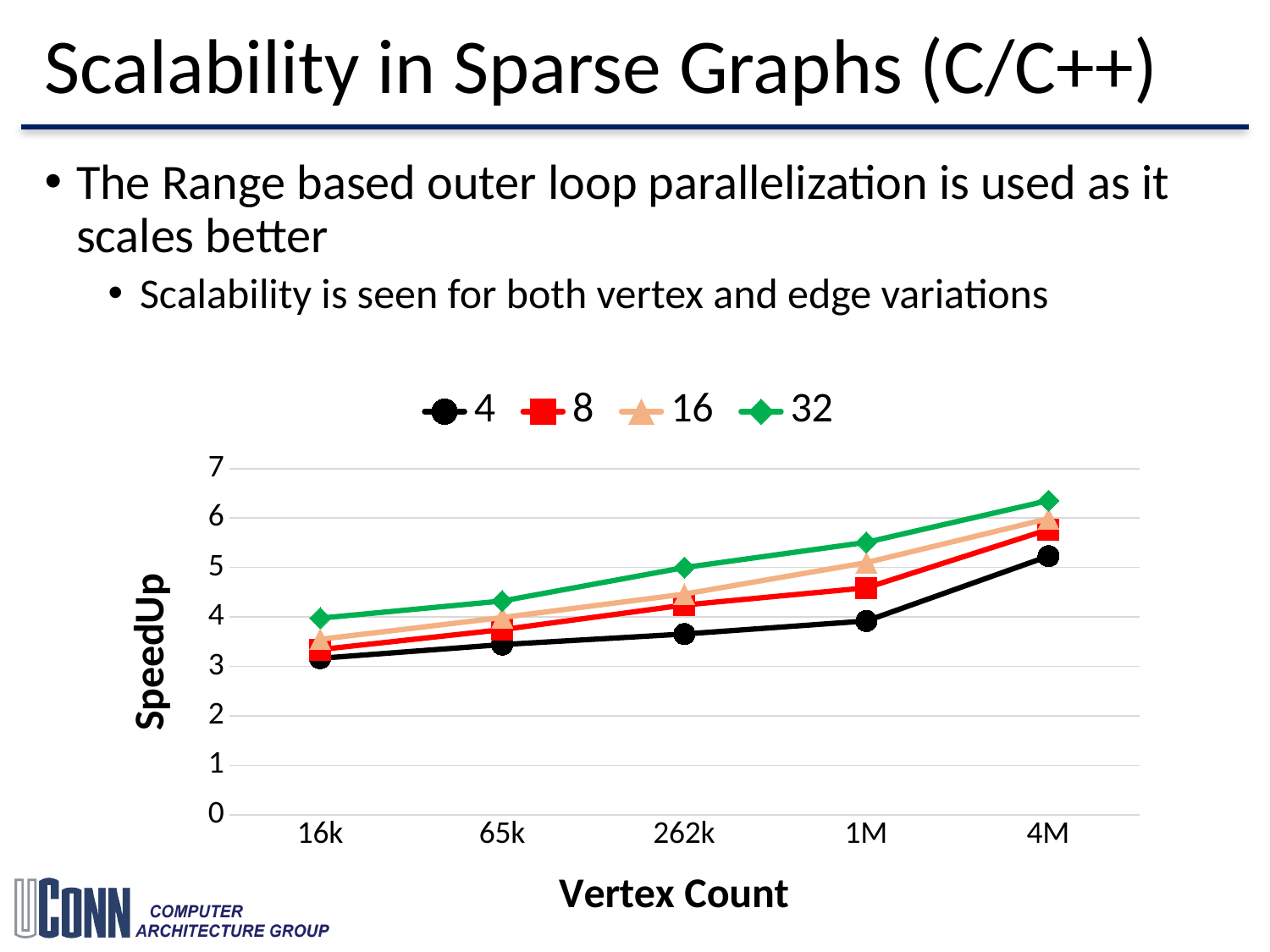

# Scalability in Sparse Graphs (C/C++)
The Range based outer loop parallelization is used as it scales better
Scalability is seen for both vertex and edge variations

### Chart

| Category | 4 | 8 | 16 | 32 |
|---|---|---|---|---|
| 16k | 3.166 | 3.3423 | 3.55 | 3.977 |
| 65k | 3.4435 | 3.745 | 3.99 | 4.324 |
| 262k | 3.65665 | 4.2423 | 4.4636 | 5.0 |
| 1M | 3.92 | 4.59 | 5.1 | 5.51 |
| 4M | 5.231 | 5.77 | 5.99 | 6.3545 |